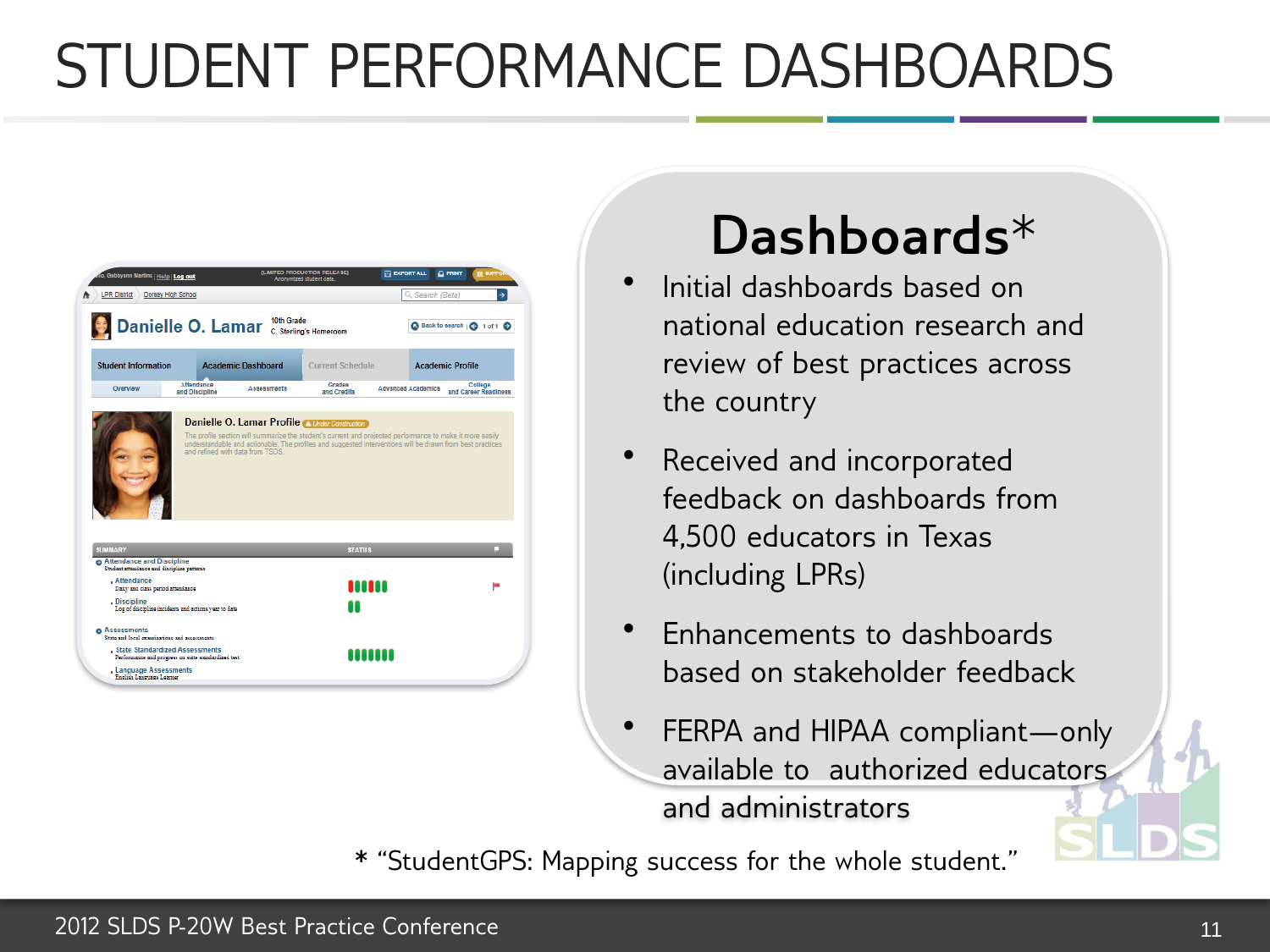

# Student Performance Dashboards

Dashboards*
Initial dashboards based on national education research and review of best practices across the country
Received and incorporated feedback on dashboards from 4,500 educators in Texas (including LPRs)
Enhancements to dashboards based on stakeholder feedback
FERPA and HIPAA compliant—only available to  authorized educators and administrators

* “StudentGPS: Mapping success for the whole student.”
11